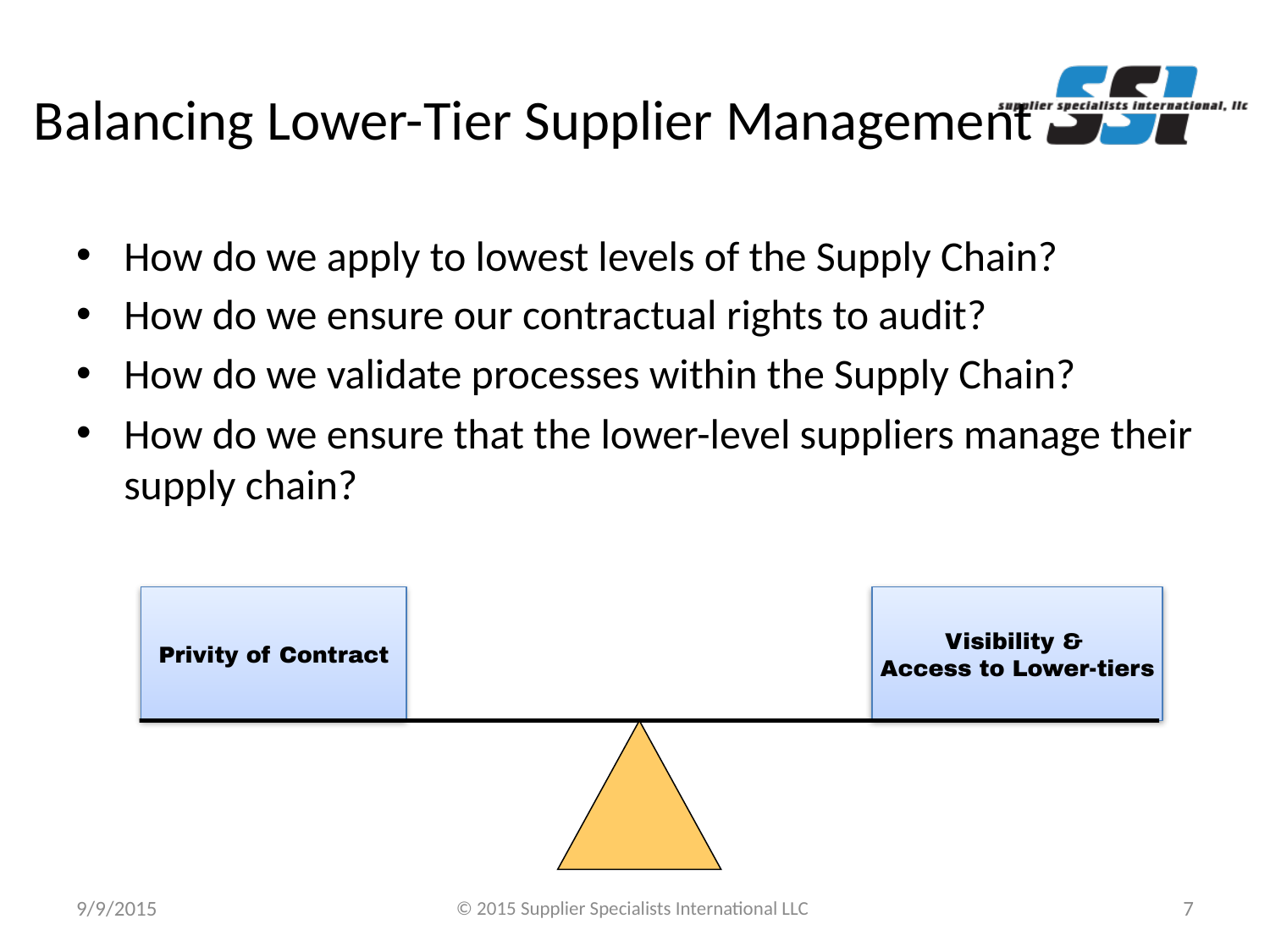

# Balancing Lower-Tier Supplier Management
How do we apply to lowest levels of the Supply Chain?
How do we ensure our contractual rights to audit?
How do we validate processes within the Supply Chain?
How do we ensure that the lower-level suppliers manage their supply chain?

Privity of Contract
Visibility &
Access to Lower-tiers

9/9/2015
© 2015 Supplier Specialists International LLC
7